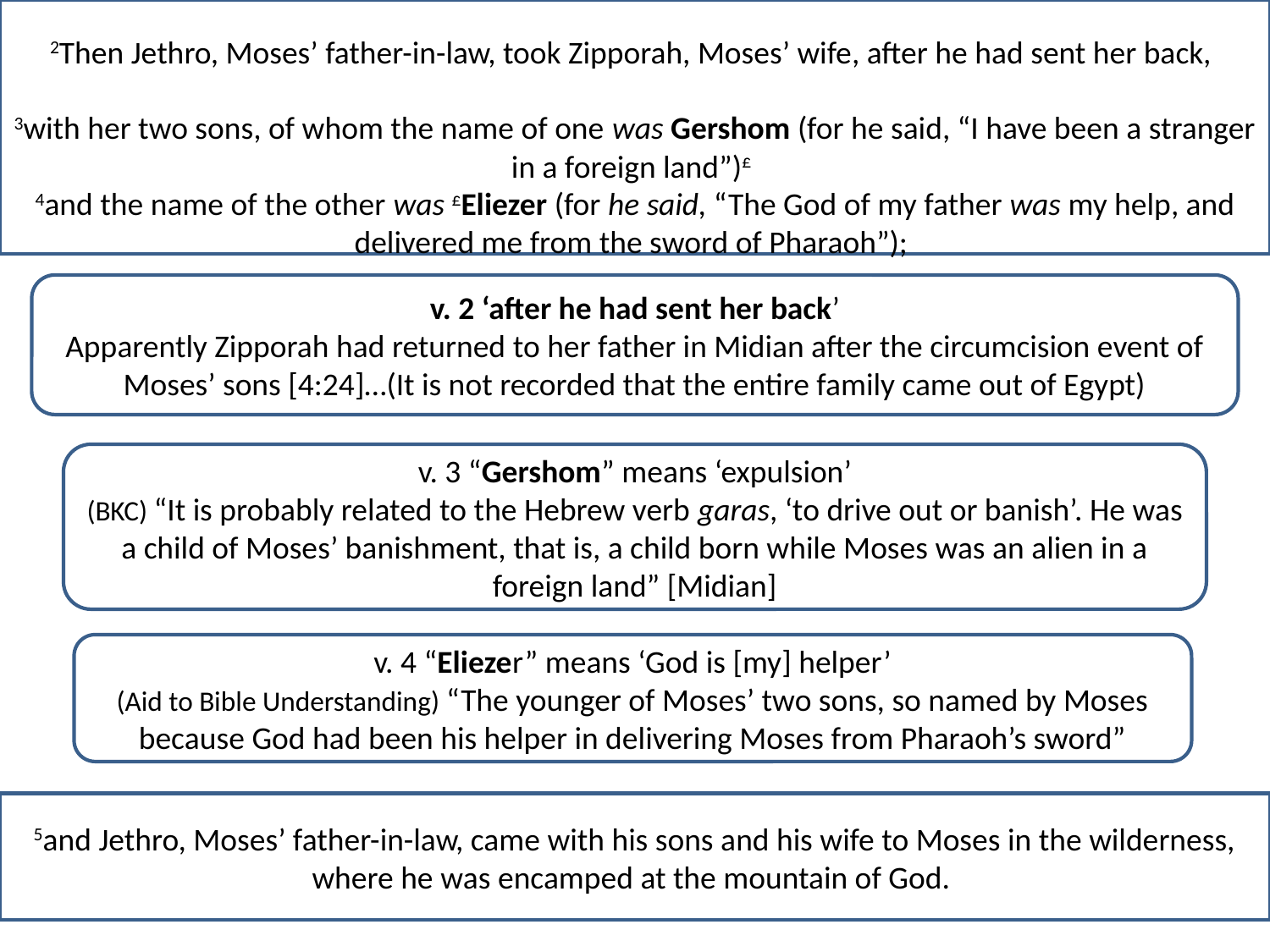

2Then Jethro, Moses’ father-in-law, took Zipporah, Moses’ wife, after he had sent her back,

3with her two sons, of whom the name of one was Gershom (for he said, “I have been a stranger in a foreign land”)£
4and the name of the other was £Eliezer (for he said, “The God of my father was my help, and delivered me from the sword of Pharaoh”);

v. 2 ‘after he had sent her back’
Apparently Zipporah had returned to her father in Midian after the circumcision event of Moses’ sons [4:24]…(It is not recorded that the entire family came out of Egypt)

v. 3 “Gershom” means ‘expulsion’
(BKC) “It is probably related to the Hebrew verb garas, ‘to drive out or banish’. He was a child of Moses’ banishment, that is, a child born while Moses was an alien in a foreign land” [Midian]
v. 4 “Eliezer” means ‘God is [my] helper’
(Aid to Bible Understanding) “The younger of Moses’ two sons, so named by Moses because God had been his helper in delivering Moses from Pharaoh’s sword”

5and Jethro, Moses’ father-in-law, came with his sons and his wife to Moses in the wilderness, where he was encamped at the mountain of God.